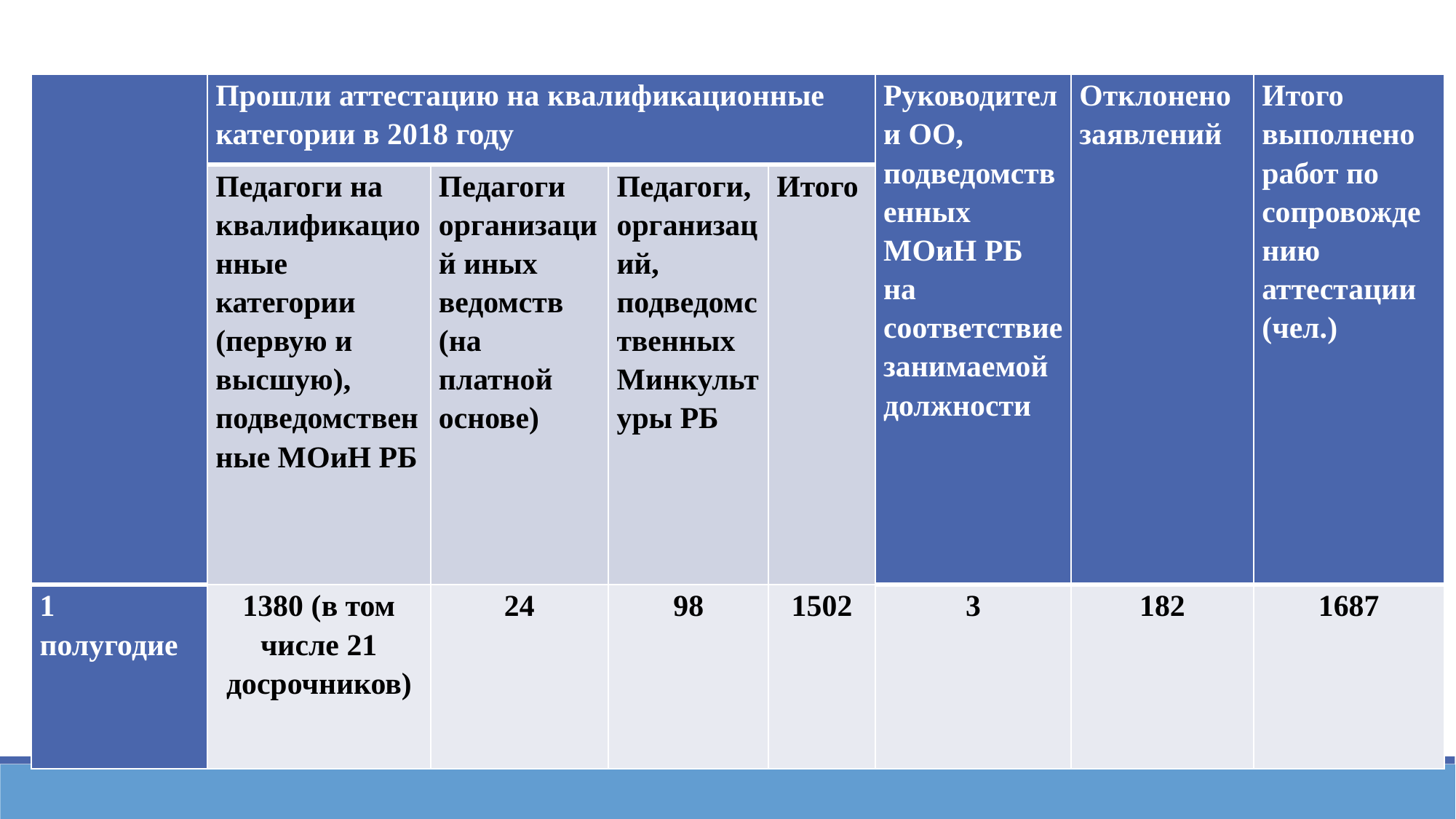

|  | Прошли аттестацию на квалификационные категории в 2018 году |  |  |  | Руководители ОО, подведомственных МОиН РБ на соответствие занимаемой должности | Отклонено заявлений | Итого выполнено работ по сопровождению аттестации (чел.) |
| --- | --- | --- | --- | --- | --- | --- | --- |
|  | Педагоги на квалификационные категории (первую и высшую), подведомственные МОиН РБ | Педагоги организаций иных ведомств (на платной основе) | Педагоги, организаций, подведомственных Минкультуры РБ | Итого |  |  |  |
| 1 полугодие | 1380 (в том числе 21 досрочников) | 24 | 98 | 1502 | 3 | 182 | 1687 |